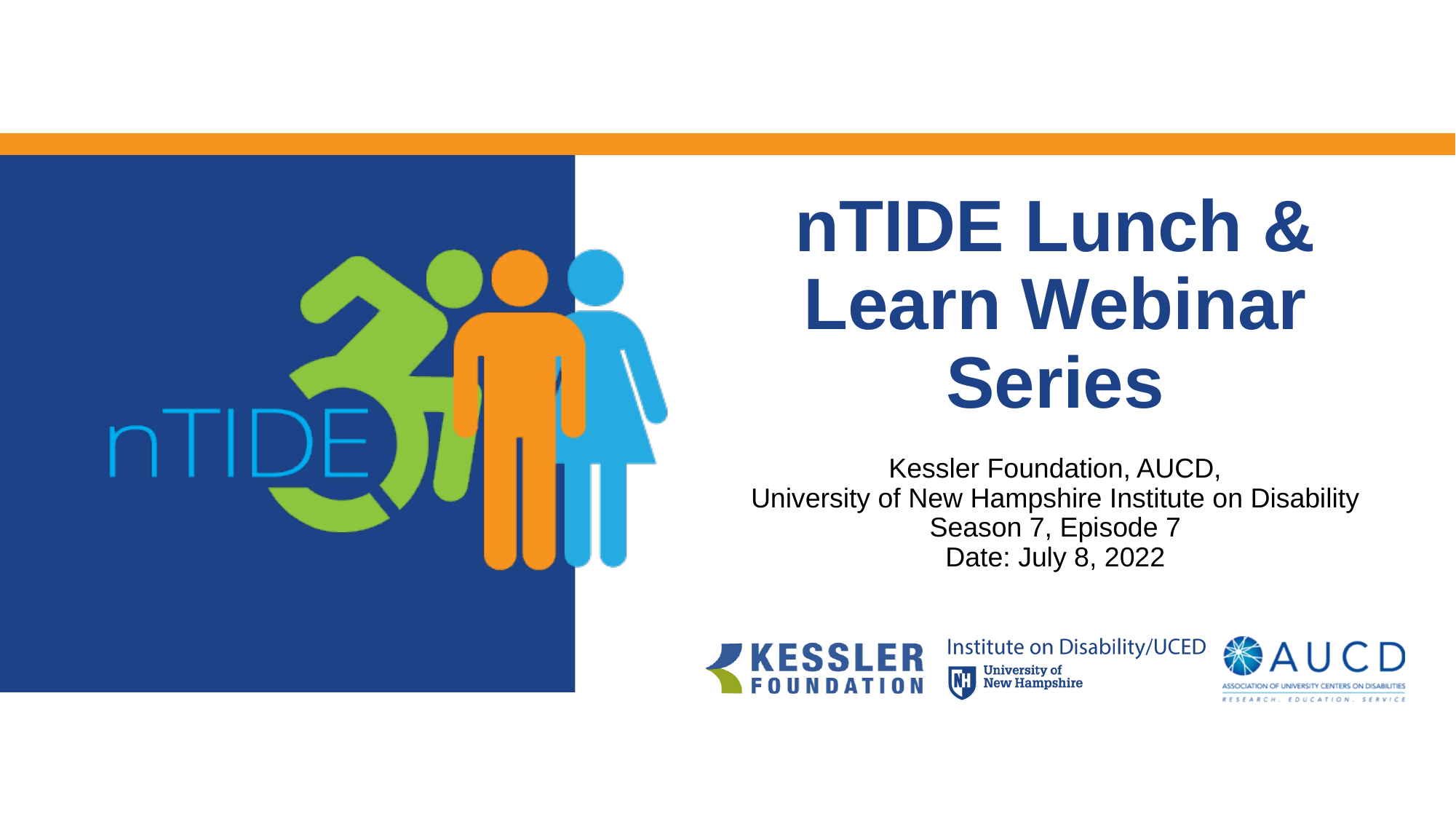

# nTIDE Lunch & Learn Webinar Series
Kessler Foundation, AUCD,
University of New Hampshire Institute on Disability
Season 7, Episode 7
Date: July 8, 2022